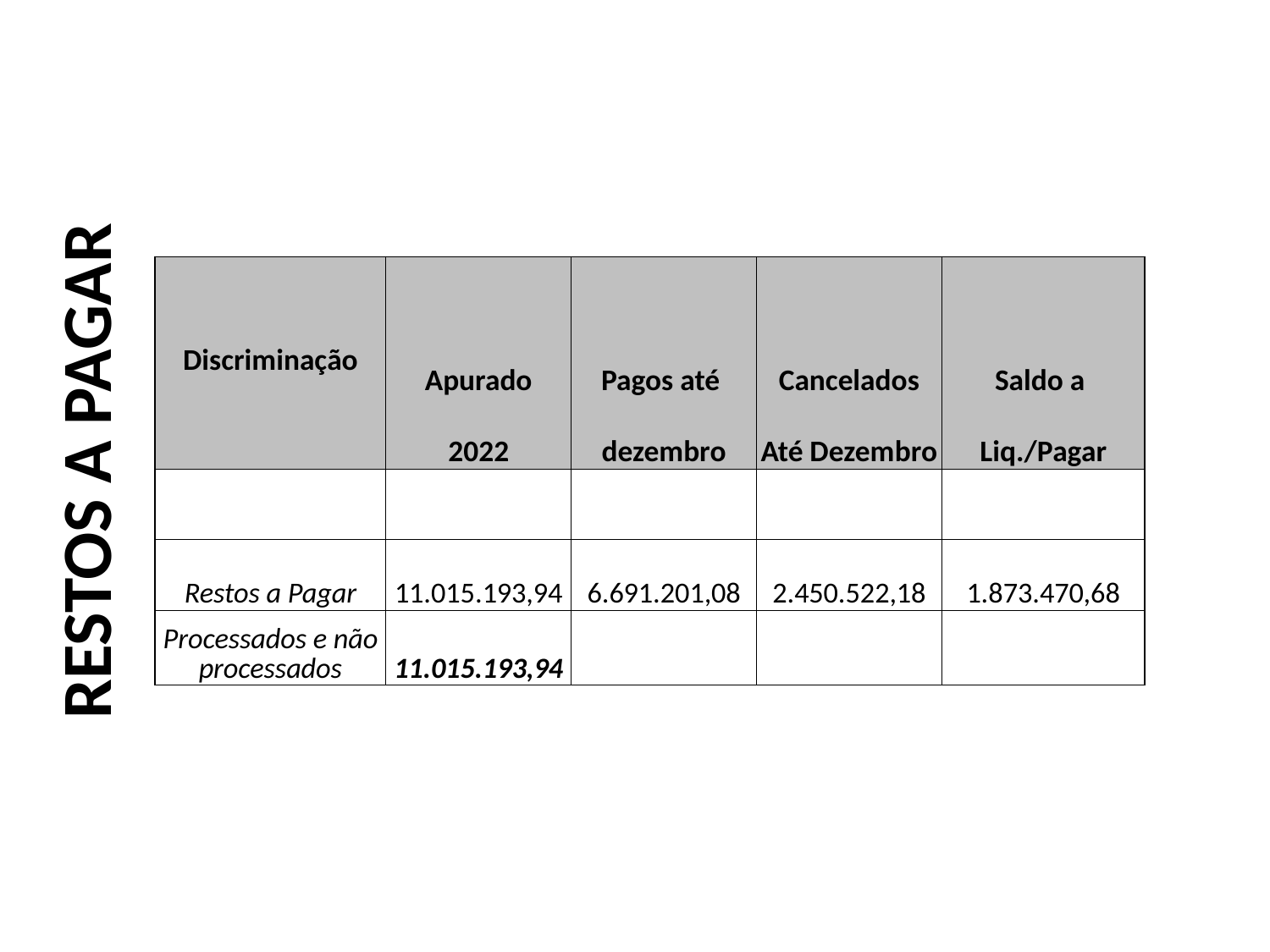

RESTOS A PAGAR

| Discriminação | Apurado | Pagos até | Cancelados | Saldo a |
| --- | --- | --- | --- | --- |
|  | 2022 | dezembro | Até Dezembro | Liq./Pagar |
|  |  |  |  |  |
| Restos a Pagar | 11.015.193,94 | 6.691.201,08 | 2.450.522,18 | 1.873.470,68 |
| Processados e não processados | 11.015.193,94 |  |  |  |